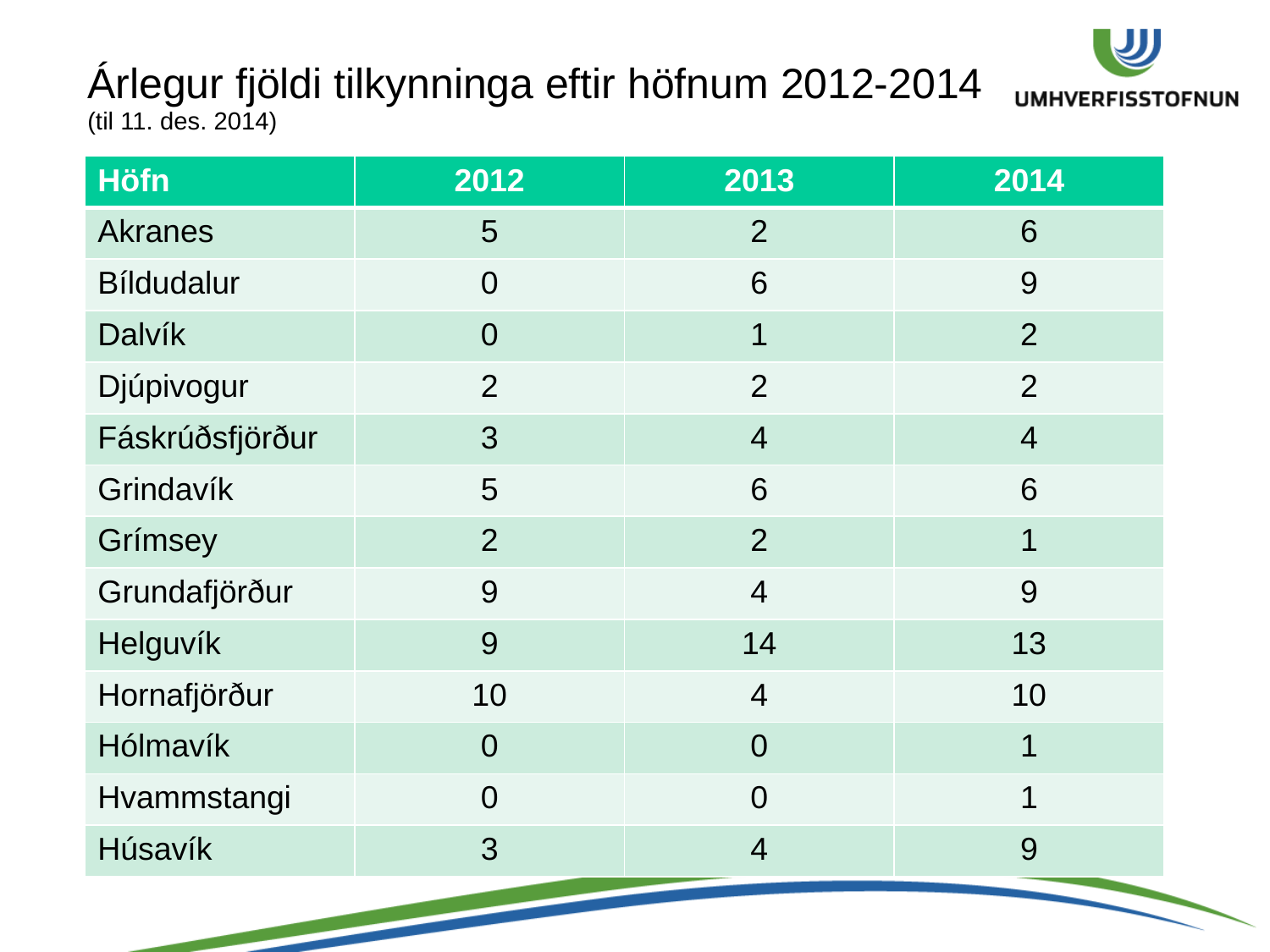

# Árlegur fjöldi tilkynninga eftir höfnum 2012-2014 (til 11. des. 2014)
| Höfn | 2012 | 2013 | 2014 |
| --- | --- | --- | --- |
| Akranes | 5 | 2 | 6 |
| Bíldudalur | 0 | 6 | 9 |
| Dalvík | 0 | 1 | 2 |
| Djúpivogur | 2 | 2 | 2 |
| Fáskrúðsfjörður | 3 | 4 | 4 |
| Grindavík | 5 | 6 | 6 |
| Grímsey | 2 | 2 | 1 |
| Grundafjörður | 9 | 4 | 9 |
| Helguvík | 9 | 14 | 13 |
| Hornafjörður | 10 | 4 | 10 |
| Hólmavík | 0 | 0 | 1 |
| Hvammstangi | 0 | 0 | 1 |
| Húsavík | 3 | 4 | 9 |